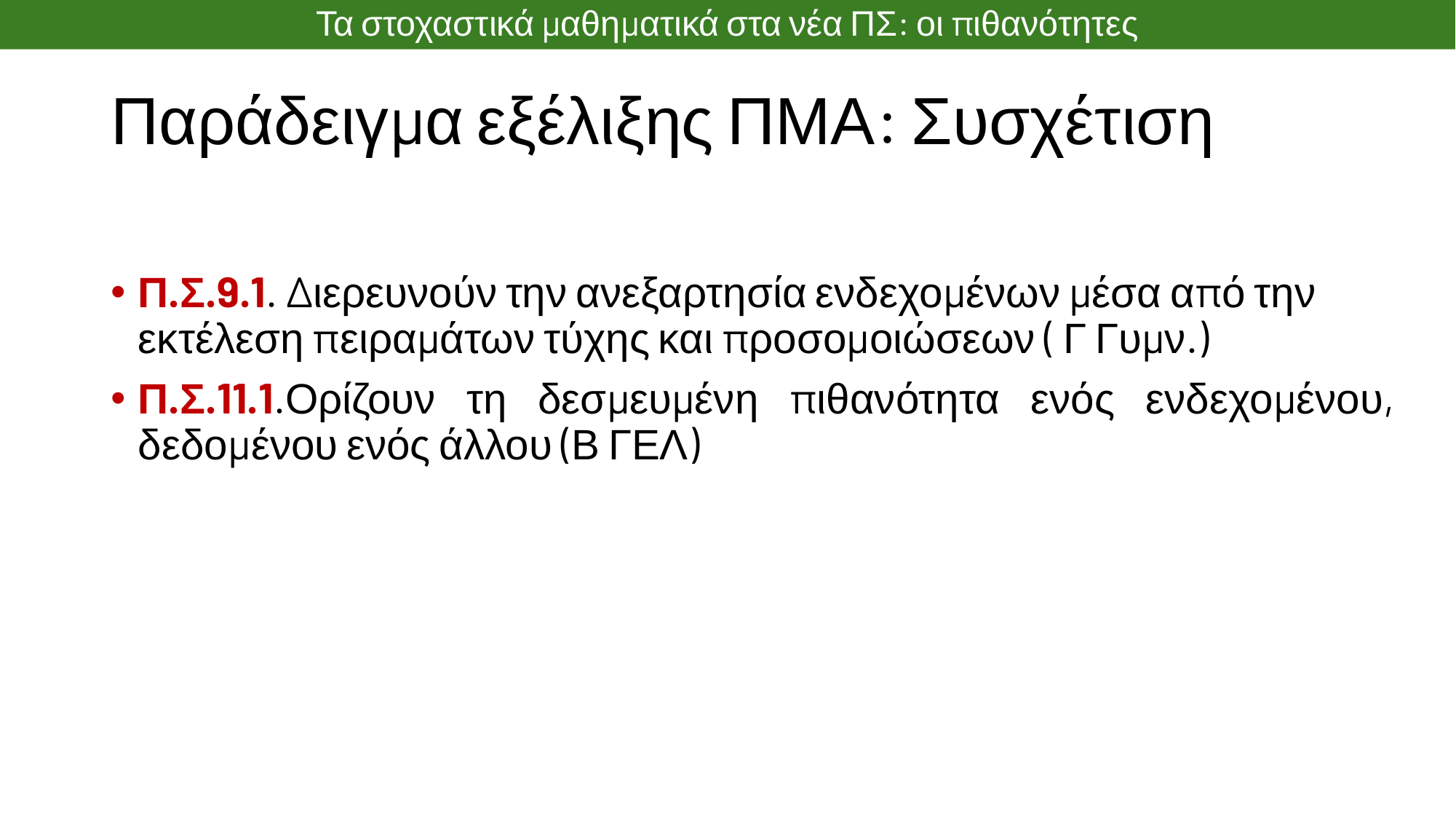

Τα στοχαστικά μαθηματικά στα νέα ΠΣ: οι πιθανότητες
# Παράδειγμα εξέλιξης ΠΜΑ: Συσχέτιση
Π.Σ.9.1. Διερευνούν την ανεξαρτησία ενδεχομένων μέσα από την εκτέλεση πειραμάτων τύχης και προσομοιώσεων ( Γ Γυμν.)
Π.Σ.11.1.Ορίζουν τη δεσμευμένη πιθανότητα ενός ενδεχομένου, δεδομένου ενός άλλου (Β ΓΕΛ)